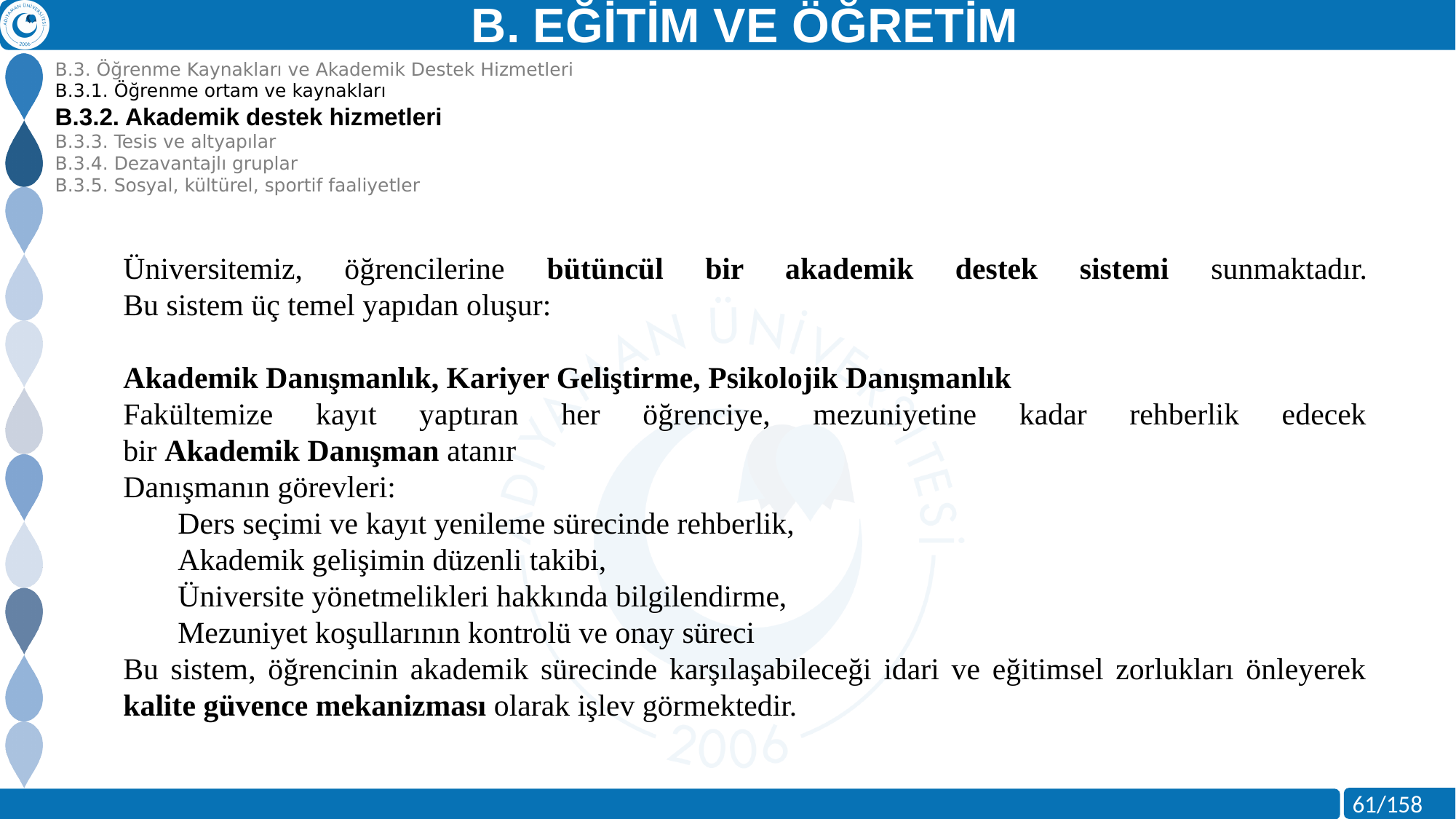

B. EĞİTİM VE ÖĞRETİM
B.3. Öğrenme Kaynakları ve Akademik Destek Hizmetleri
B.3.1. Öğrenme ortam ve kaynakları
B.3.2. Akademik destek hizmetleri
B.3.3. Tesis ve altyapılar
B.3.4. Dezavantajlı gruplar
B.3.5. Sosyal, kültürel, sportif faaliyetler
Üniversitemiz, öğrencilerine bütüncül bir akademik destek sistemi sunmaktadır.
Bu sistem üç temel yapıdan oluşur:
Akademik Danışmanlık, Kariyer Geliştirme, Psikolojik Danışmanlık
Fakültemize kayıt yaptıran her öğrenciye, mezuniyetine kadar rehberlik edecek
bir Akademik Danışman atanır
Danışmanın görevleri:
Ders seçimi ve kayıt yenileme sürecinde rehberlik,
Akademik gelişimin düzenli takibi,
Üniversite yönetmelikleri hakkında bilgilendirme,
Mezuniyet koşullarının kontrolü ve onay süreci
Bu sistem, öğrencinin akademik sürecinde karşılaşabileceği idari ve eğitimsel zorlukları önleyerek
kalite güvence mekanizması olarak işlev görmektedir.